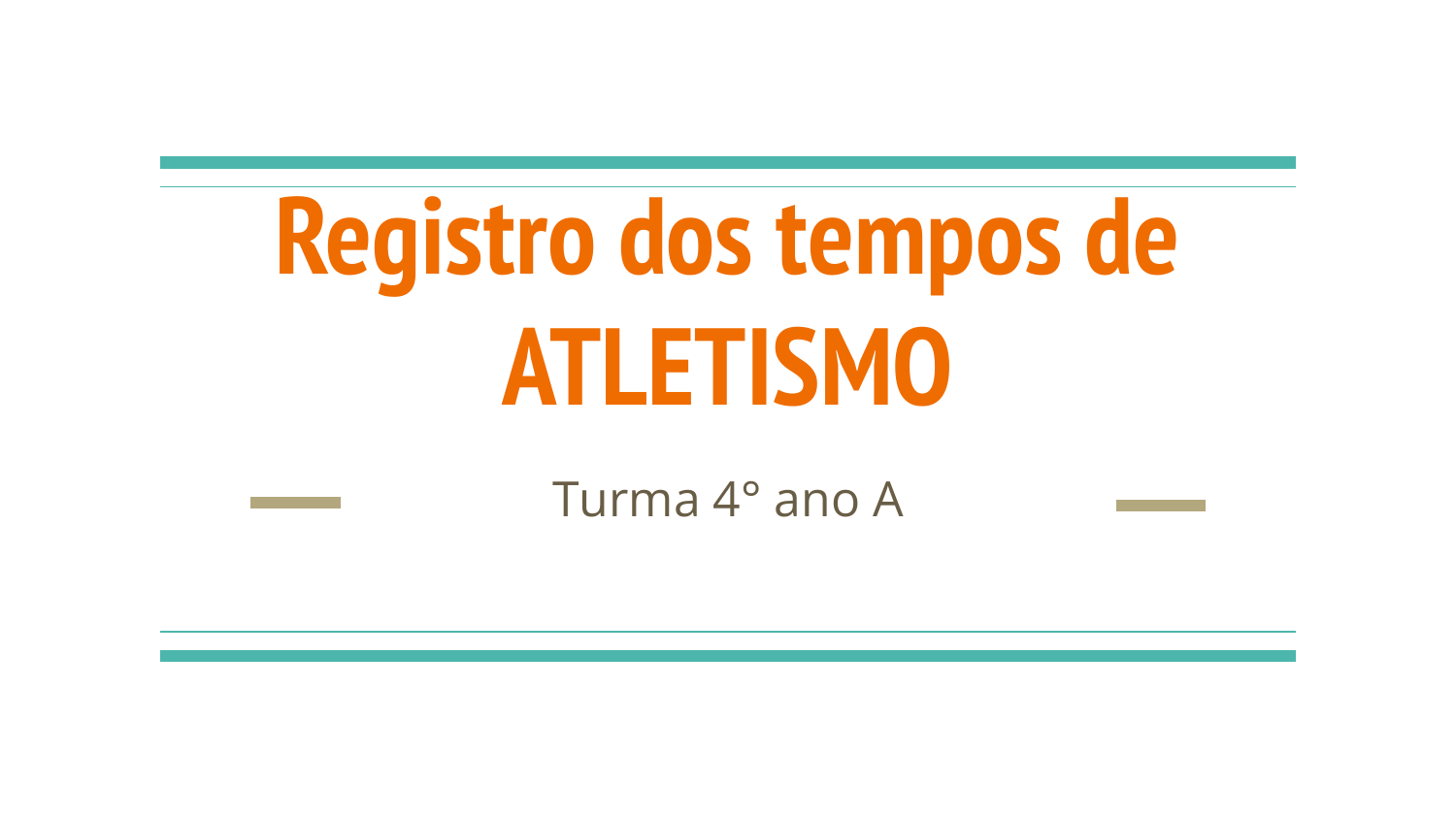

# Registro dos tempos de ATLETISMO
Turma 4° ano A